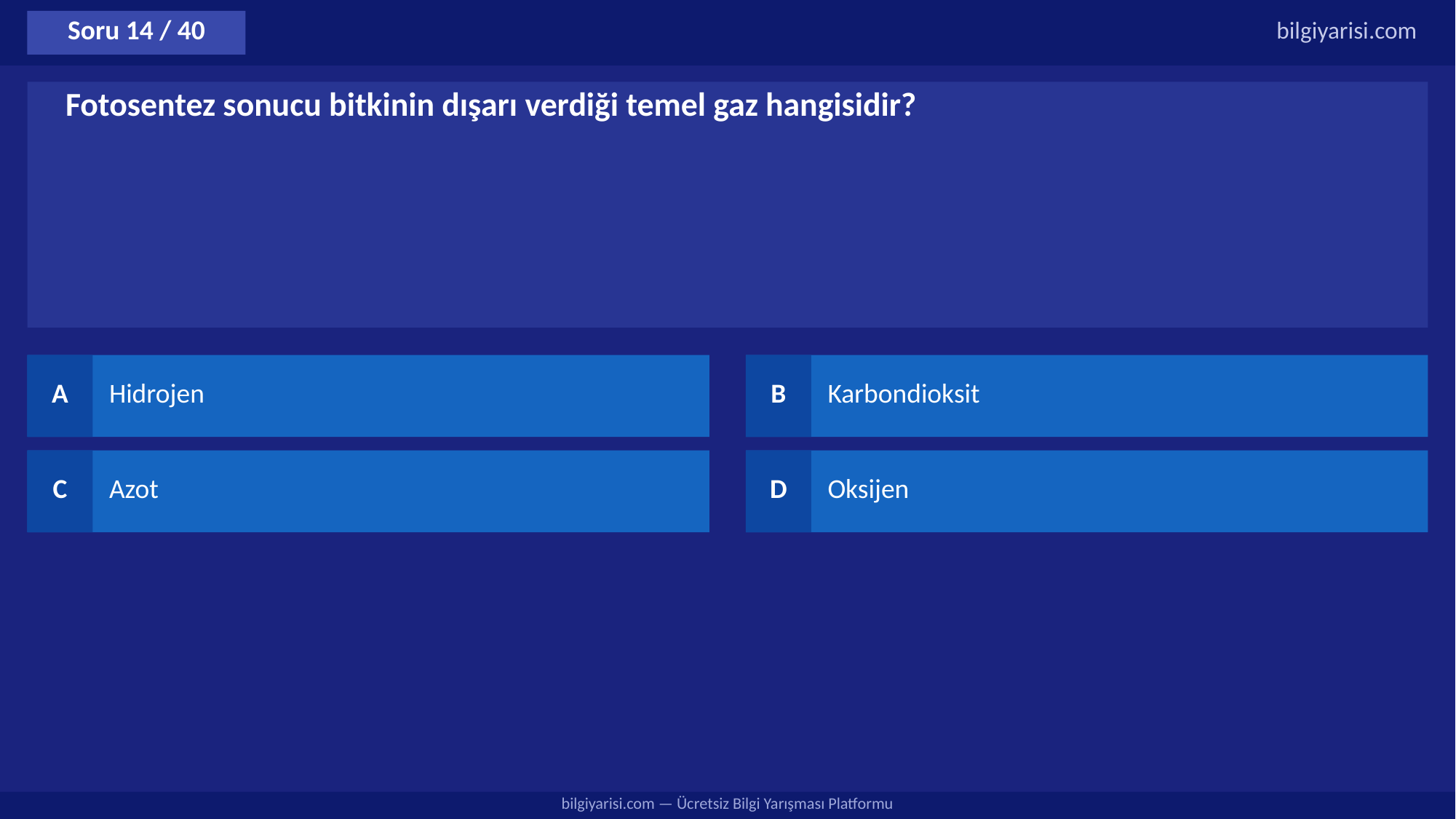

Soru 14 / 40
bilgiyarisi.com

Fotosentez sonucu bitkinin dışarı verdiği temel gaz hangisidir?

A
Hidrojen

B
Karbondioksit

C
Azot

D
Oksijen
bilgiyarisi.com — Ücretsiz Bilgi Yarışması Platformu